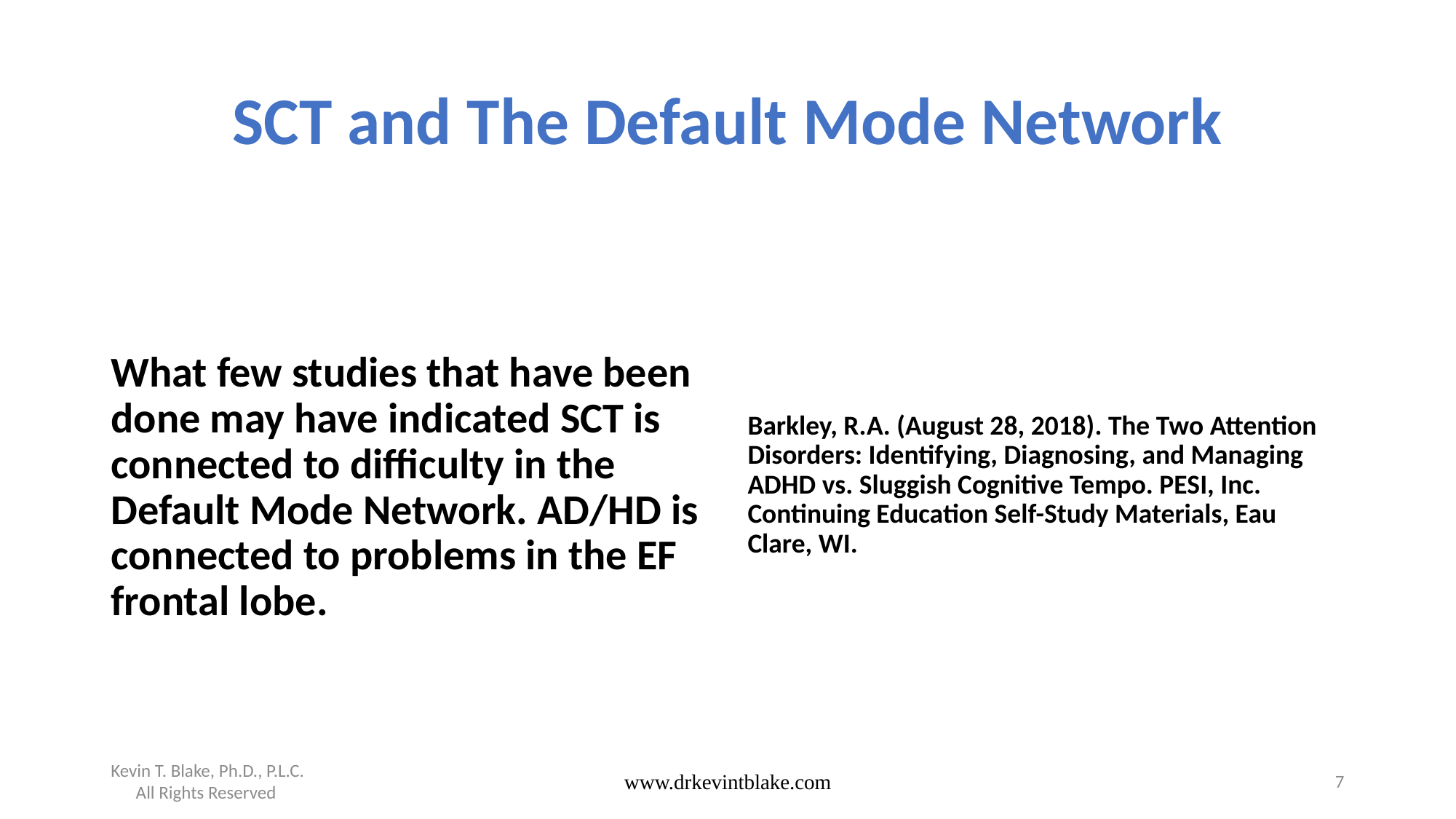

# SCT and The Default Mode Network

What few studies that have been done may have indicated SCT is connected to difficulty in the Default Mode Network. AD/HD is connected to problems in the EF frontal lobe.

Barkley, R.A. (August 28, 2018). The Two Attention Disorders: Identifying, Diagnosing, and Managing ADHD vs. Sluggish Cognitive Tempo. PESI, Inc. Continuing Education Self-Study Materials, Eau Clare, WI.
Kevin T. Blake, Ph.D., P.L.C.                                 All Rights Reserved
www.drkevintblake.com
7